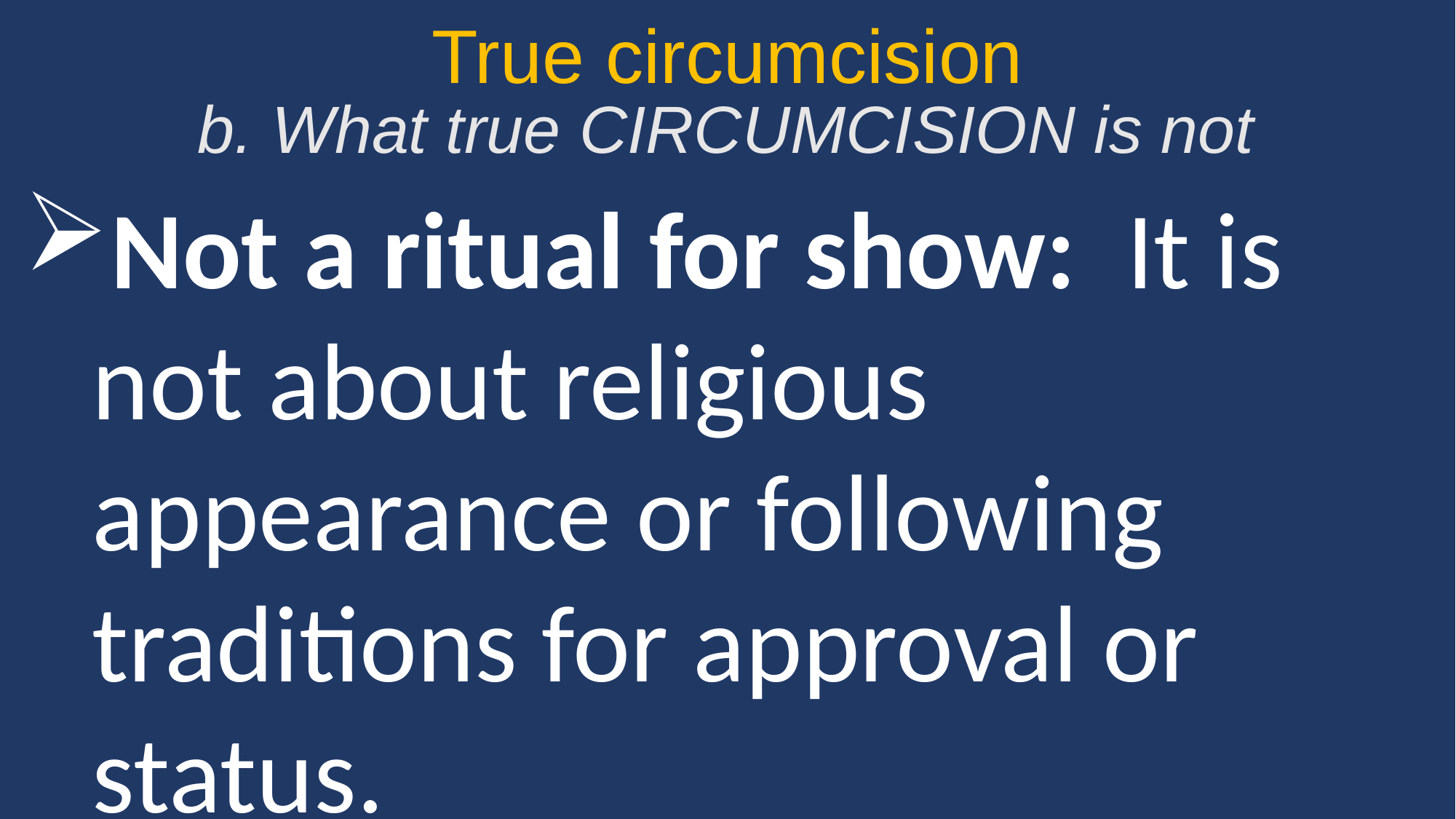

True circumcision
b. What true CIRCUMCISION is not
Not a ritual for show:  It is not about religious appearance or following traditions for approval or status.